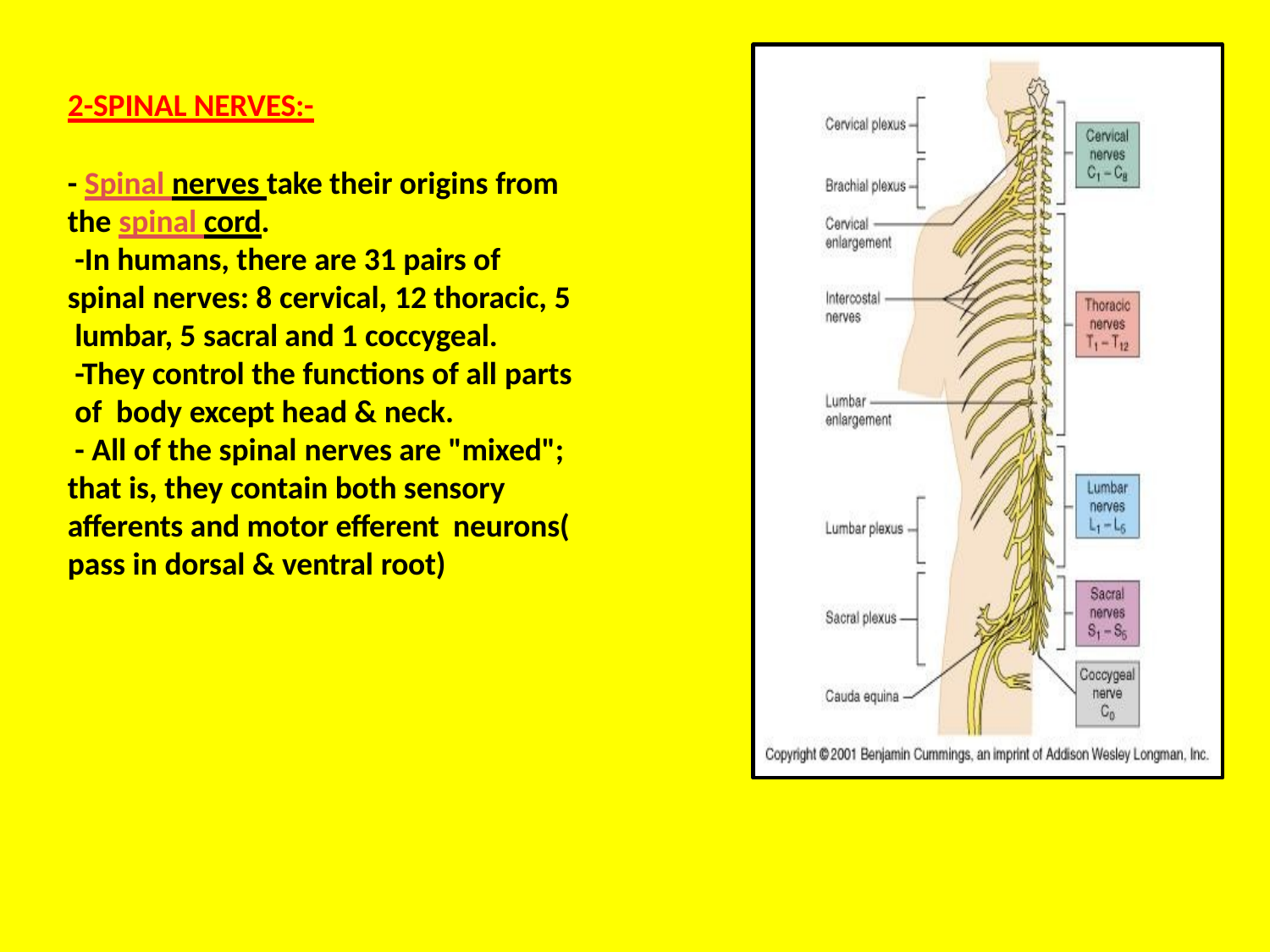

2-SPINAL NERVES:-

- Spinal nerves take their origins from
the spinal cord.
-In humans, there are 31 pairs of  spinal nerves: 8 cervical, 12 thoracic, 5
lumbar, 5 sacral and 1 coccygeal.
-They control the functions of all parts
of  body except head & neck.
- All of the spinal nerves are "mixed";  that is, they contain both sensory  afferents and motor efferent  neurons( pass in dorsal & ventral root)